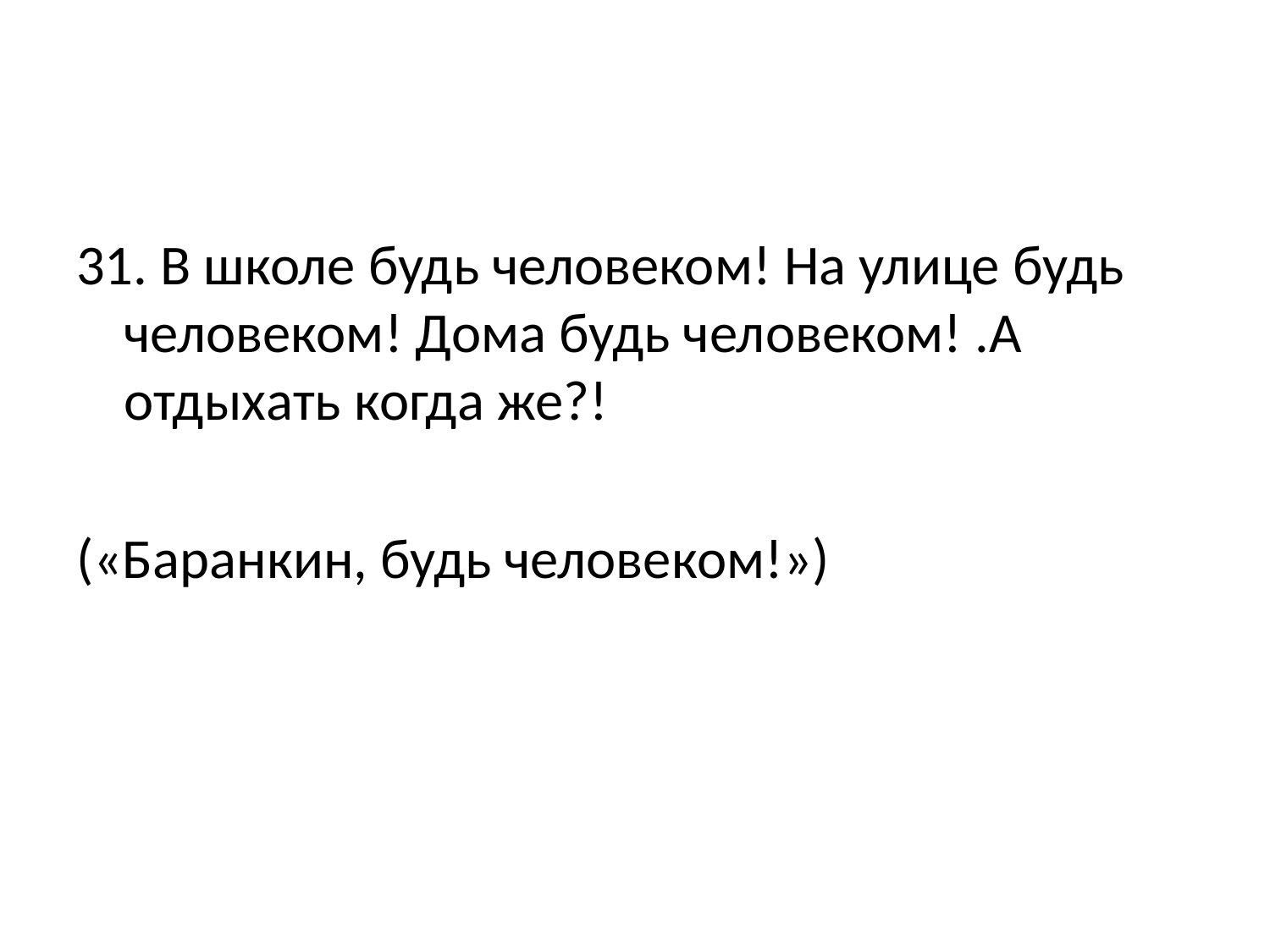

#
31. В школе будь человеком! На улице будь человеком! Дома будь человеком! .А отдыхать когда же?!

(«Баранкин, будь человеком!»)